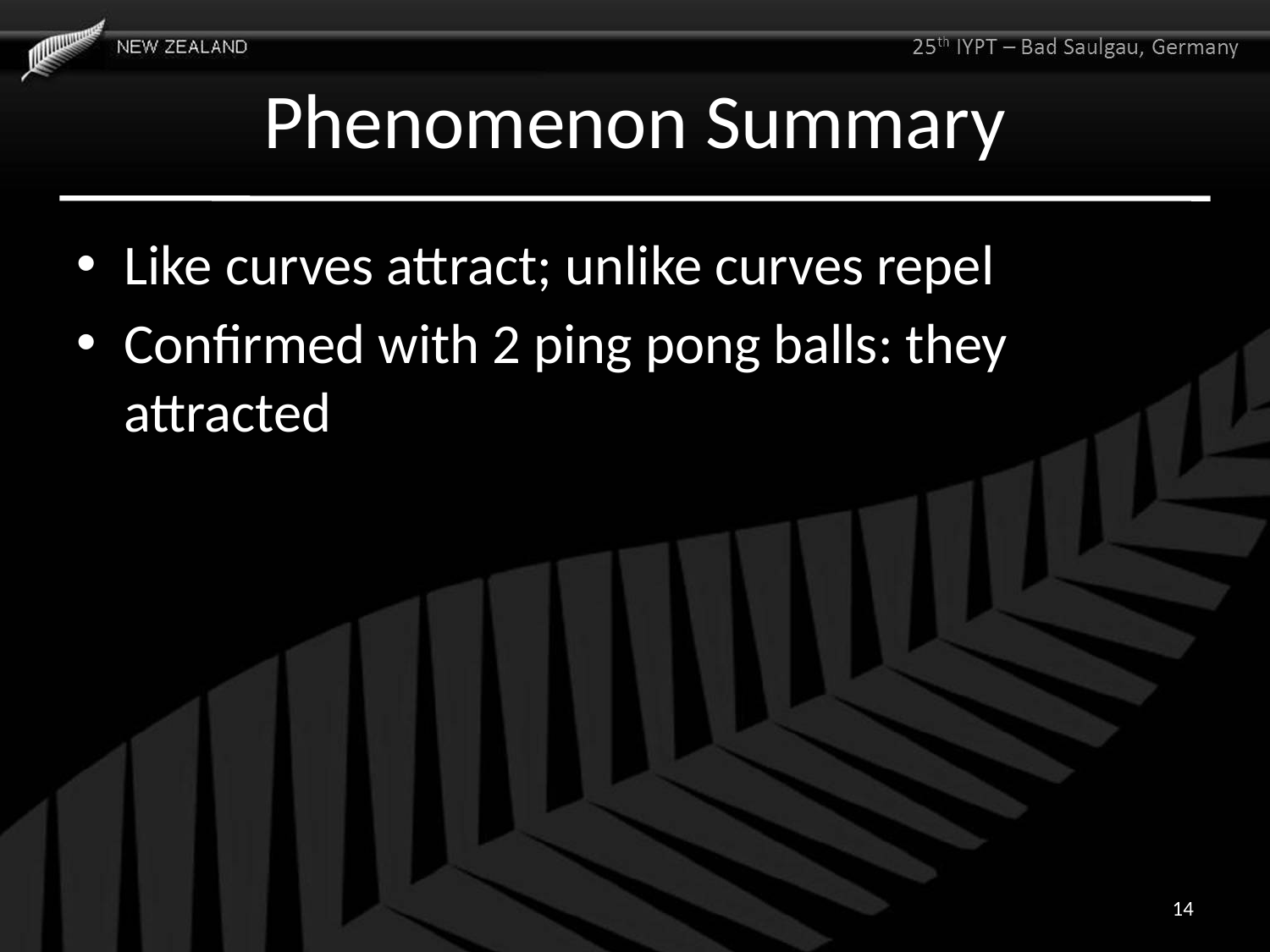

# Phenomenon Summary
Like curves attract; unlike curves repel
Confirmed with 2 ping pong balls: they attracted
14